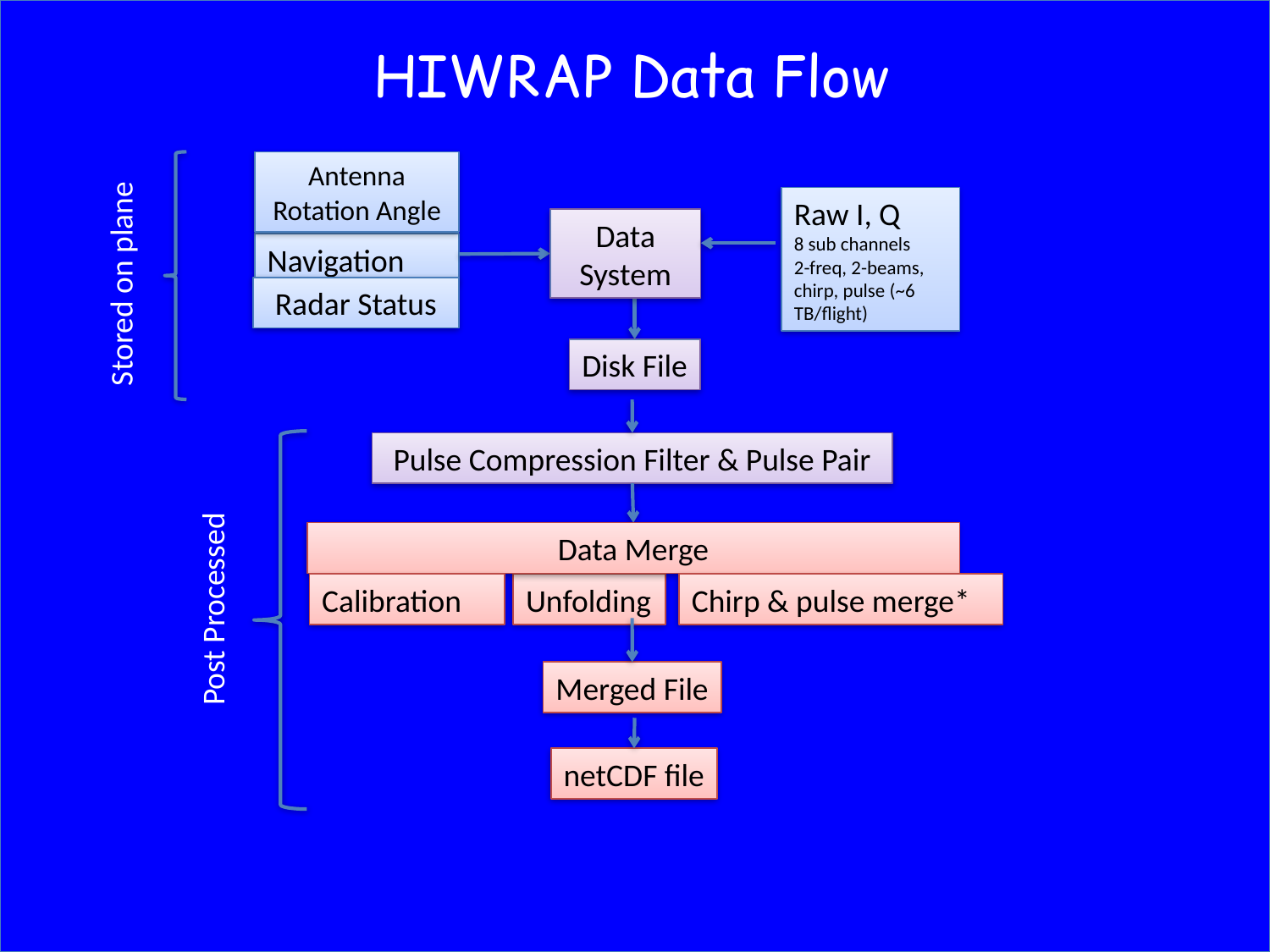

# HIWRAP Data Flow

Antenna Rotation Angle
Raw I, Q
8 sub channels
2-freq, 2-beams, chirp, pulse (~6 TB/flight)
Data System
Navigation
Stored on plane
Radar Status
Disk File

Pulse Compression Filter & Pulse Pair
Data Merge
Calibration
Unfolding
Chirp & pulse merge*
Post Processed
Merged File
netCDF file